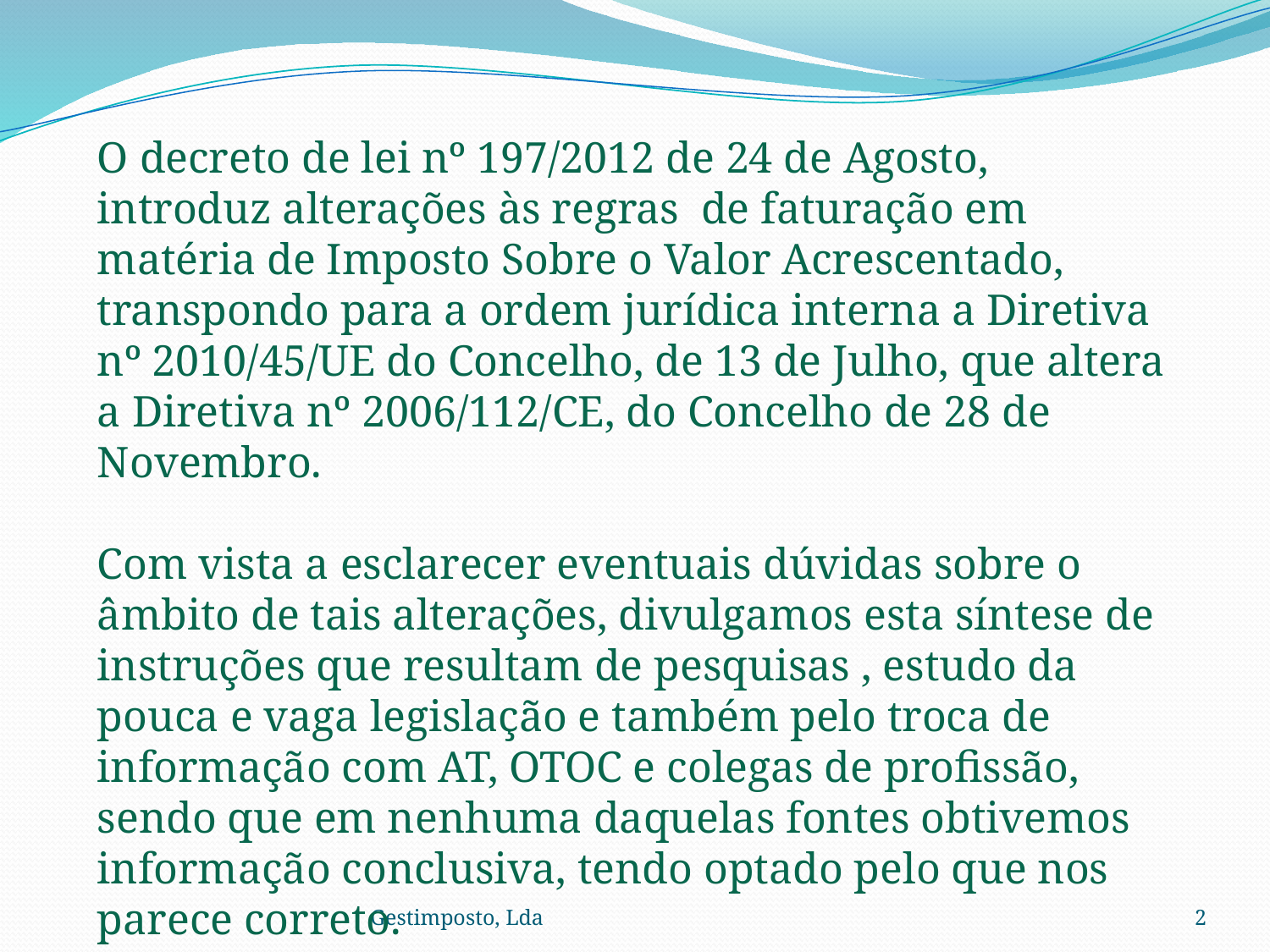

O decreto de lei nº 197/2012 de 24 de Agosto, introduz alterações às regras  de faturação em matéria de Imposto Sobre o Valor Acrescentado, transpondo para a ordem jurídica interna a Diretiva nº 2010/45/UE do Concelho, de 13 de Julho, que altera a Diretiva nº 2006/112/CE, do Concelho de 28 de Novembro.

Com vista a esclarecer eventuais dúvidas sobre o âmbito de tais alterações, divulgamos esta síntese de instruções que resultam de pesquisas , estudo da pouca e vaga legislação e também pelo troca de informação com AT, OTOC e colegas de profissão, sendo que em nenhuma daquelas fontes obtivemos informação conclusiva, tendo optado pelo que nos parece correto.
Gestimposto, Lda
2